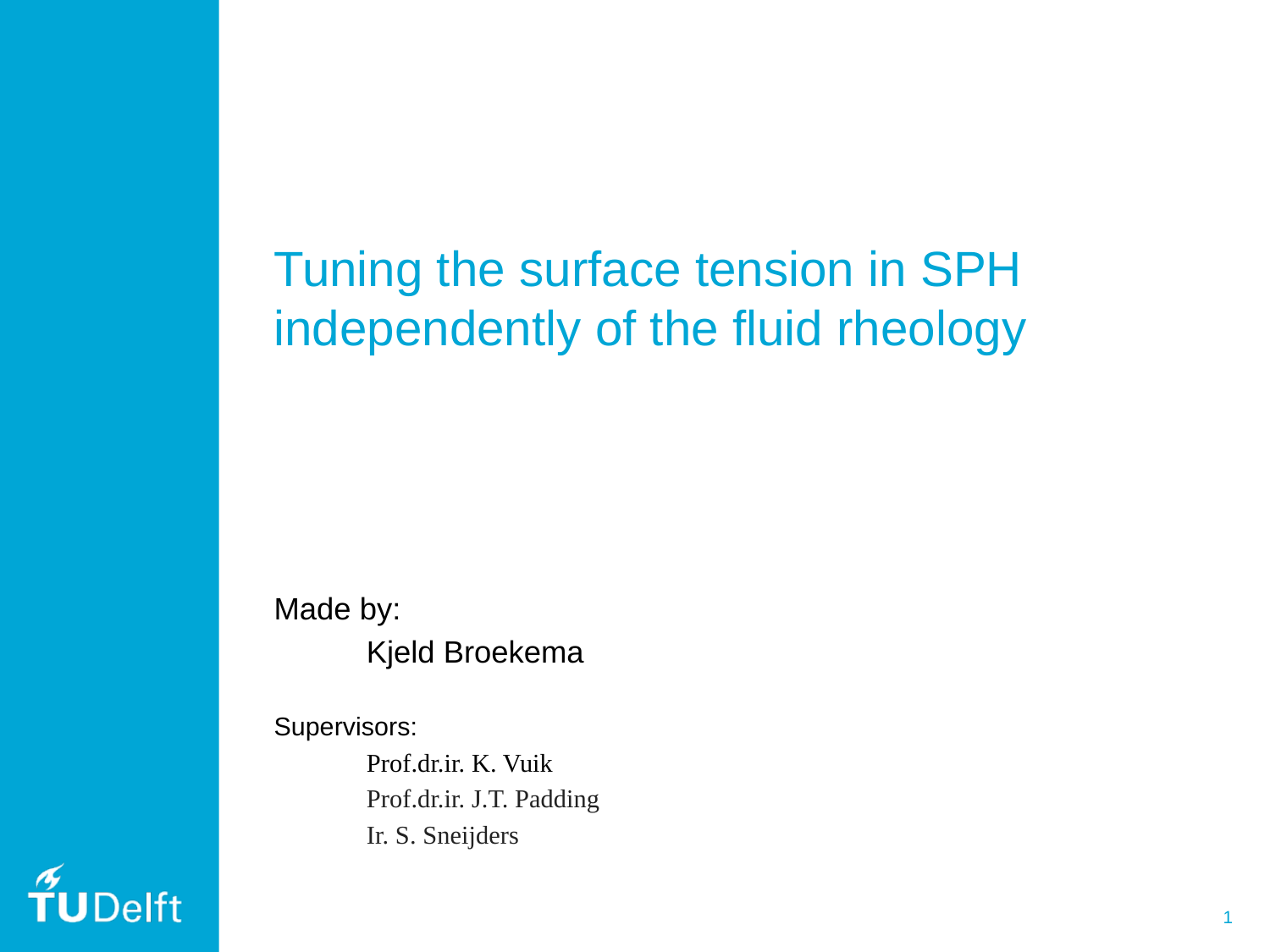

# Tuning the surface tension in SPH independently of the fluid rheology

Made by:
	Kjeld Broekema

Supervisors:
	Prof.dr.ir. K. Vuik
	Prof.dr.ir. J.T. Padding
	Ir. S. Sneijders